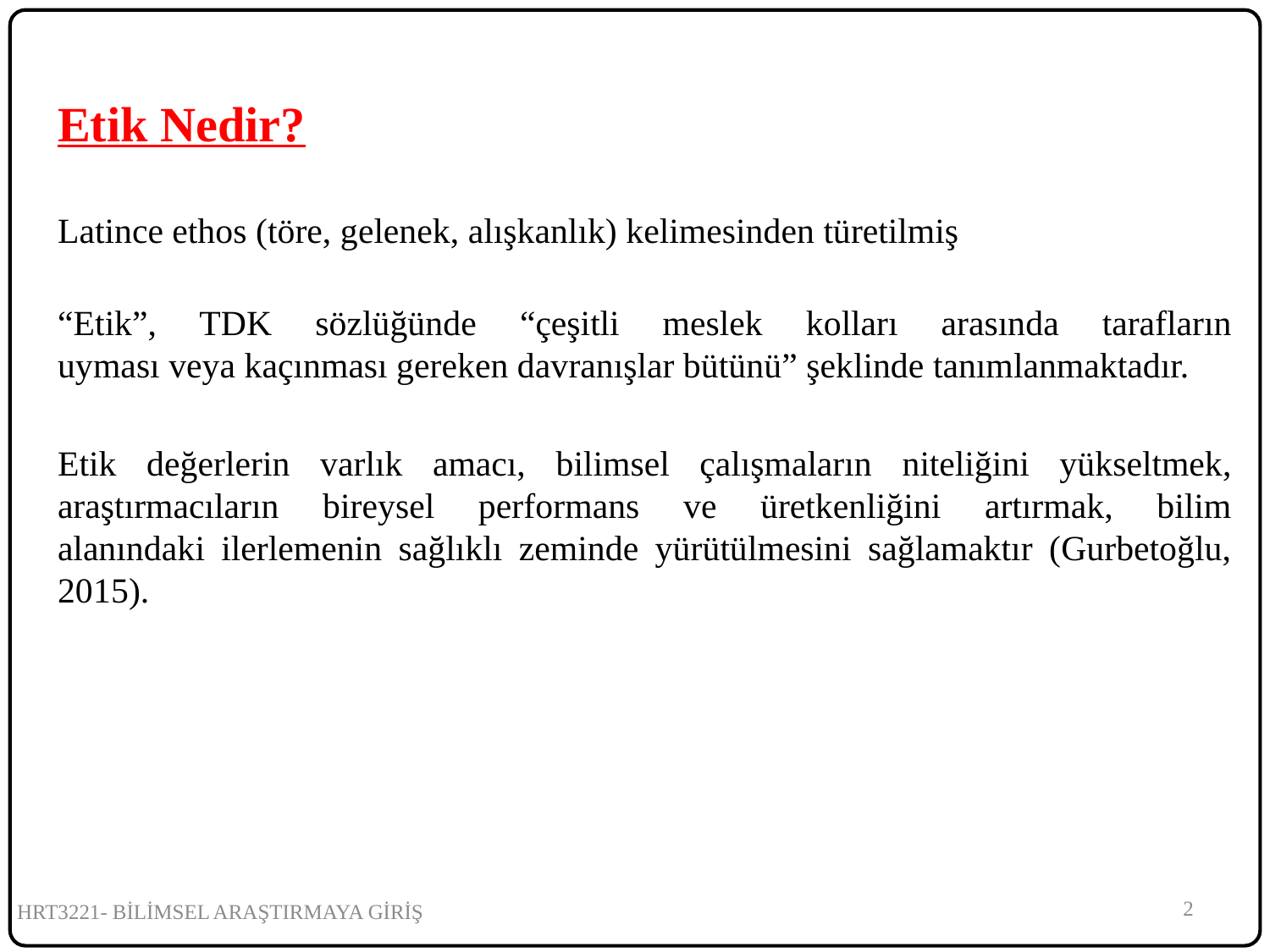

Etik Nedir?

Latince ethos (töre, gelenek, alışkanlık) kelimesinden türetilmiş
“Etik”, TDK sözlüğünde “çeşitli meslek kolları arasında tarafların
uyması veya kaçınması gereken davranışlar bütünü” şeklinde tanımlanmaktadır.

Etik değerlerin varlık amacı, bilimsel çalışmaların niteliğini yükseltmek,
araştırmacıların bireysel performans ve üretkenliğini artırmak, bilim
alanındaki ilerlemenin sağlıklı zeminde yürütülmesini sağlamaktır (Gurbetoğlu, 2015).

2
HRT3221- BİLİMSEL ARAŞTIRMAYA GİRİŞ